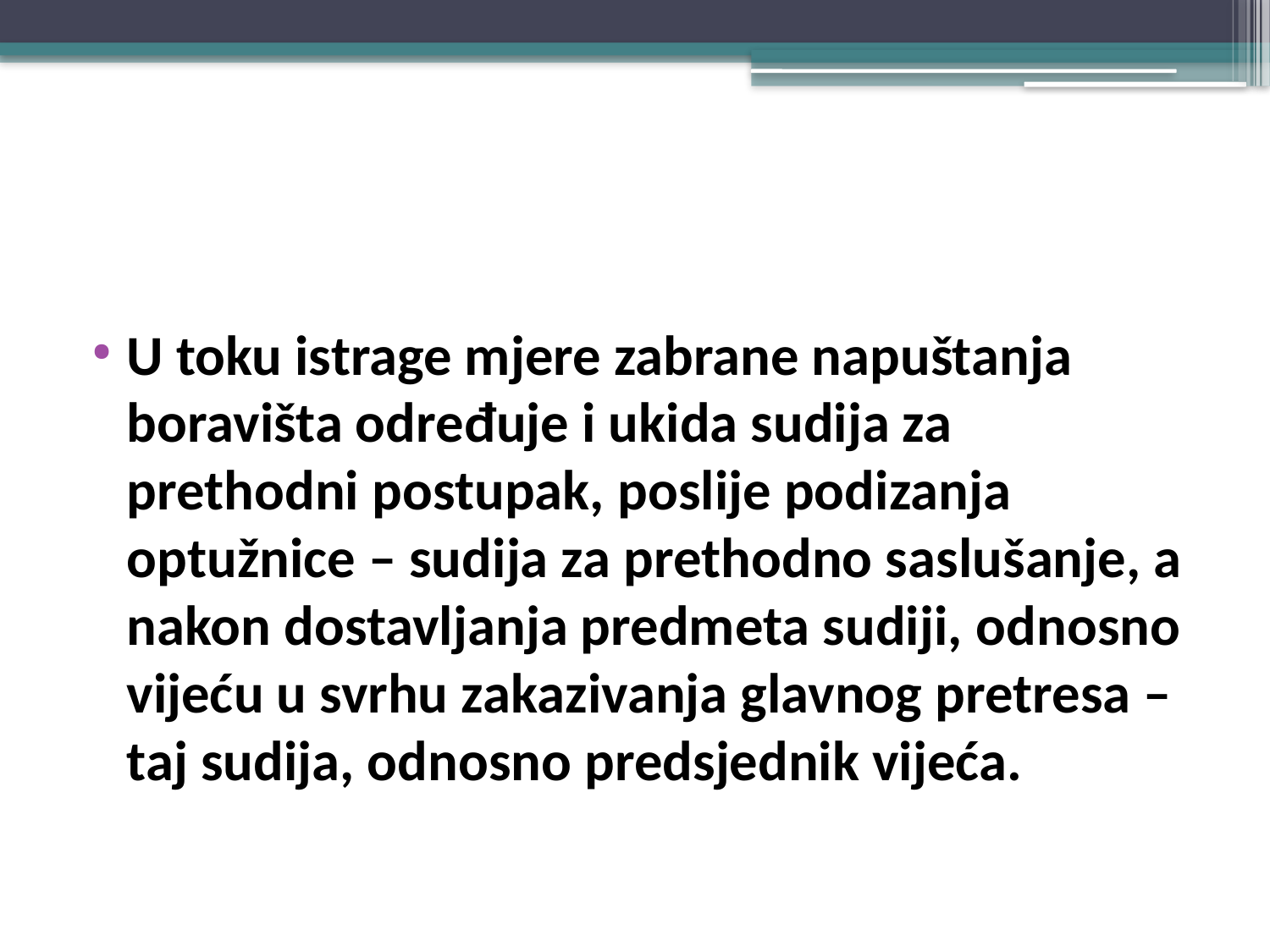

#
U toku istrage mjere zabrane napuštanja boravišta određuje i ukida sudija za prethodni postupak, poslije podizanja optužnice – sudija za prethodno saslušanje, a nakon dostavljanja predmeta sudiji, odnosno vijeću u svrhu zakazivanja glavnog pretresa – taj sudija, odnosno predsjednik vijeća.